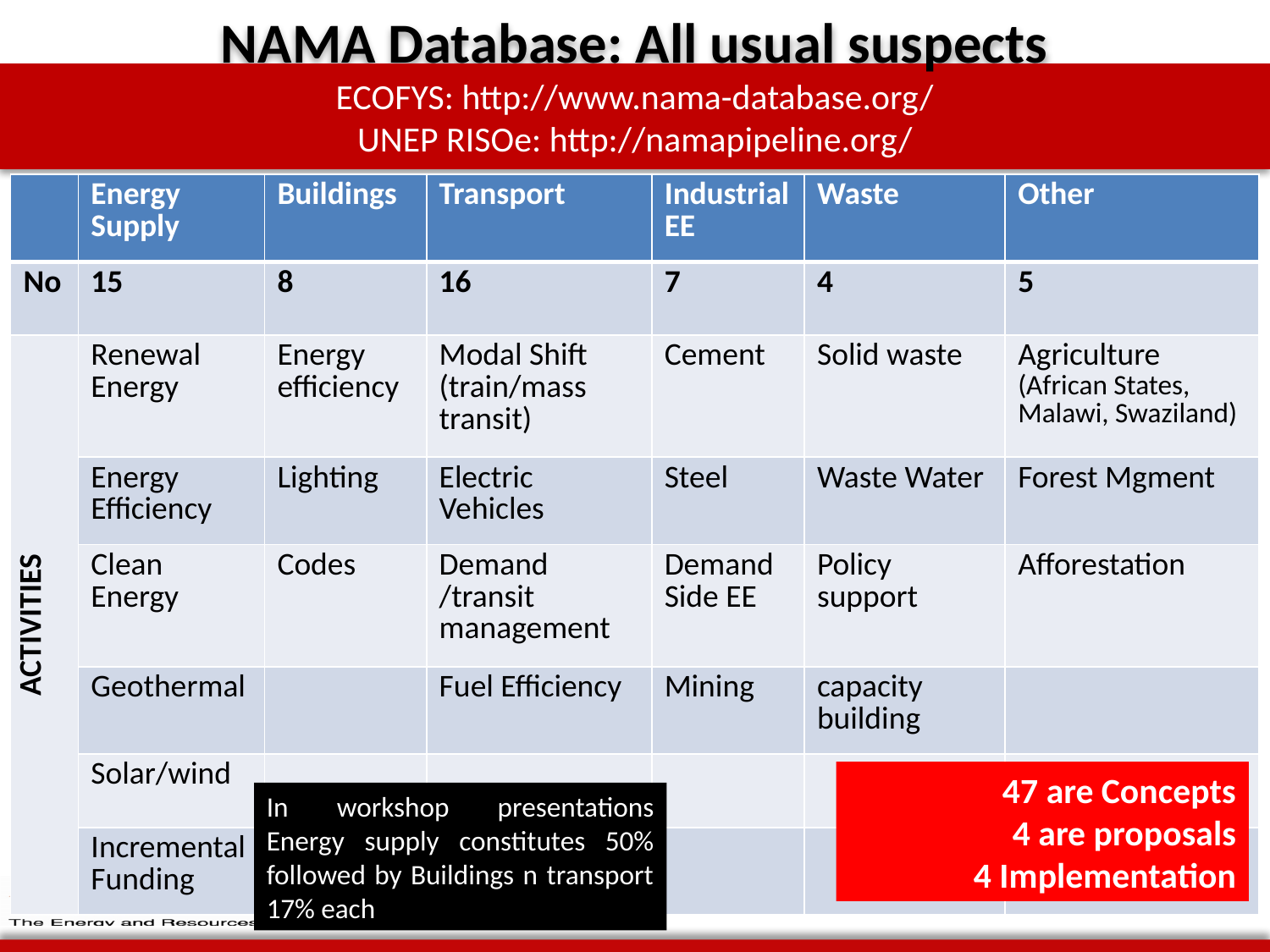

# NAMA Database: All usual suspects ECOFYS: http://www.nama-database.org/ UNEP RISOe: http://namapipeline.org/
|  | Energy Supply | Buildings | Transport | Industrial EE | Waste | Other |
| --- | --- | --- | --- | --- | --- | --- |
| No | 15 | 8 | 16 | 7 | 4 | 5 |
| ACTIVITIES | Renewal Energy | Energy efficiency | Modal Shift (train/mass transit) | Cement | Solid waste | Agriculture (African States, Malawi, Swaziland) |
|  | Energy Efficiency | Lighting | Electric Vehicles | Steel | Waste Water | Forest Mgment |
|  | Clean Energy | Codes | Demand /transit management | Demand Side EE | Policy support | Afforestation |
|  | Geothermal |  | Fuel Efficiency | Mining | capacity building |  |
|  | Solar/wind |  |  |  |  |  |
|  | Incremental Funding |  |  |  |  |  |
47 are Concepts
4 are proposals
4 Implementation
In workshop presentations Energy supply constitutes 50% followed by Buildings n transport 17% each